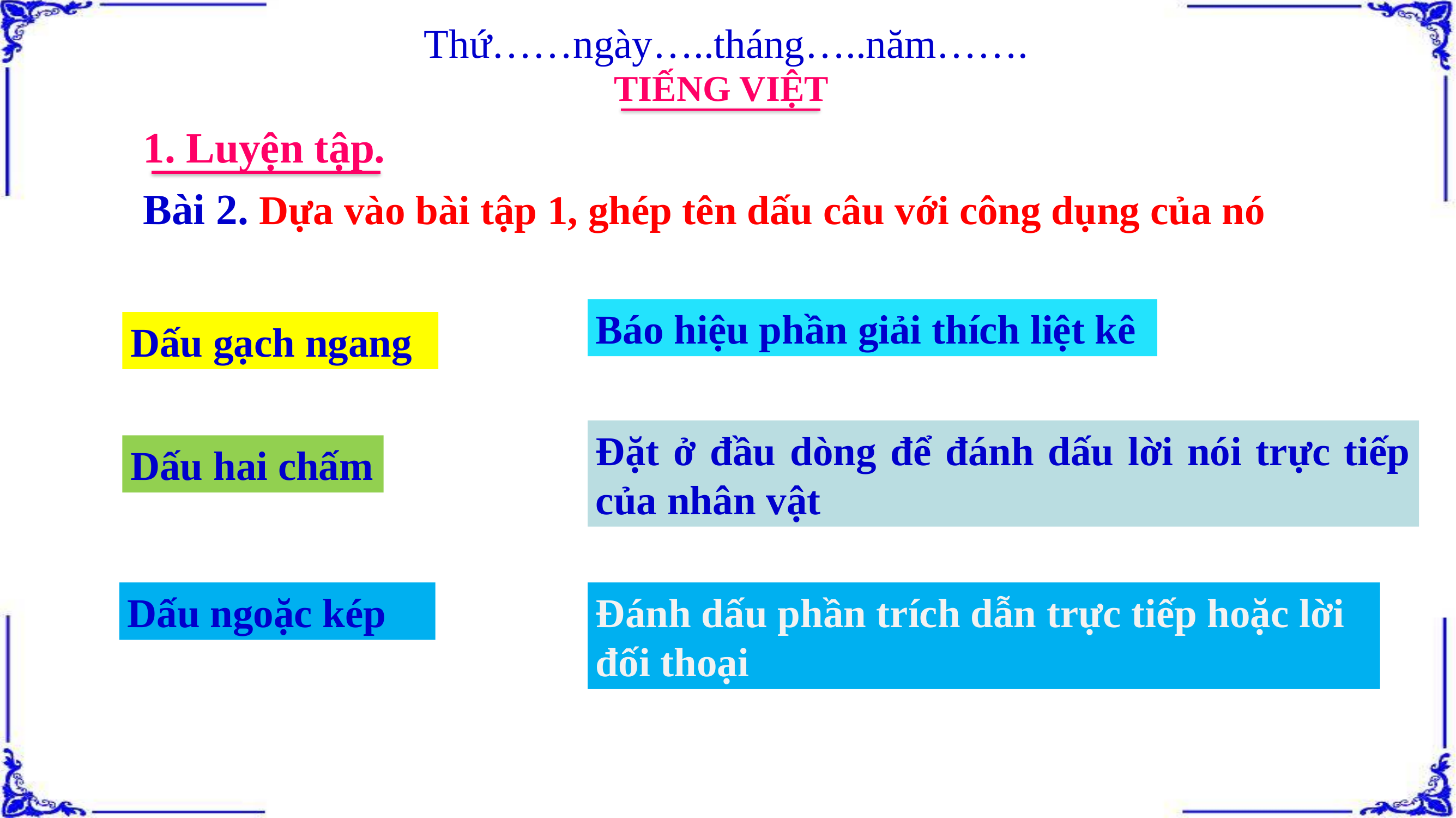

Thứ……ngày…..tháng…..năm…….
TIẾNG VIỆT
1. Luyện tập.
Bài 2. Dựa vào bài tập 1, ghép tên dấu câu với công dụng của nó

Báo hiệu phần giải thích liệt kê
Dấu gạch ngang
Đặt ở đầu dòng để đánh dấu lời nói trực tiếp của nhân vật
Dấu hai chấm
Dấu ngoặc kép
Đánh dấu phần trích dẫn trực tiếp hoặc lời đối thoại